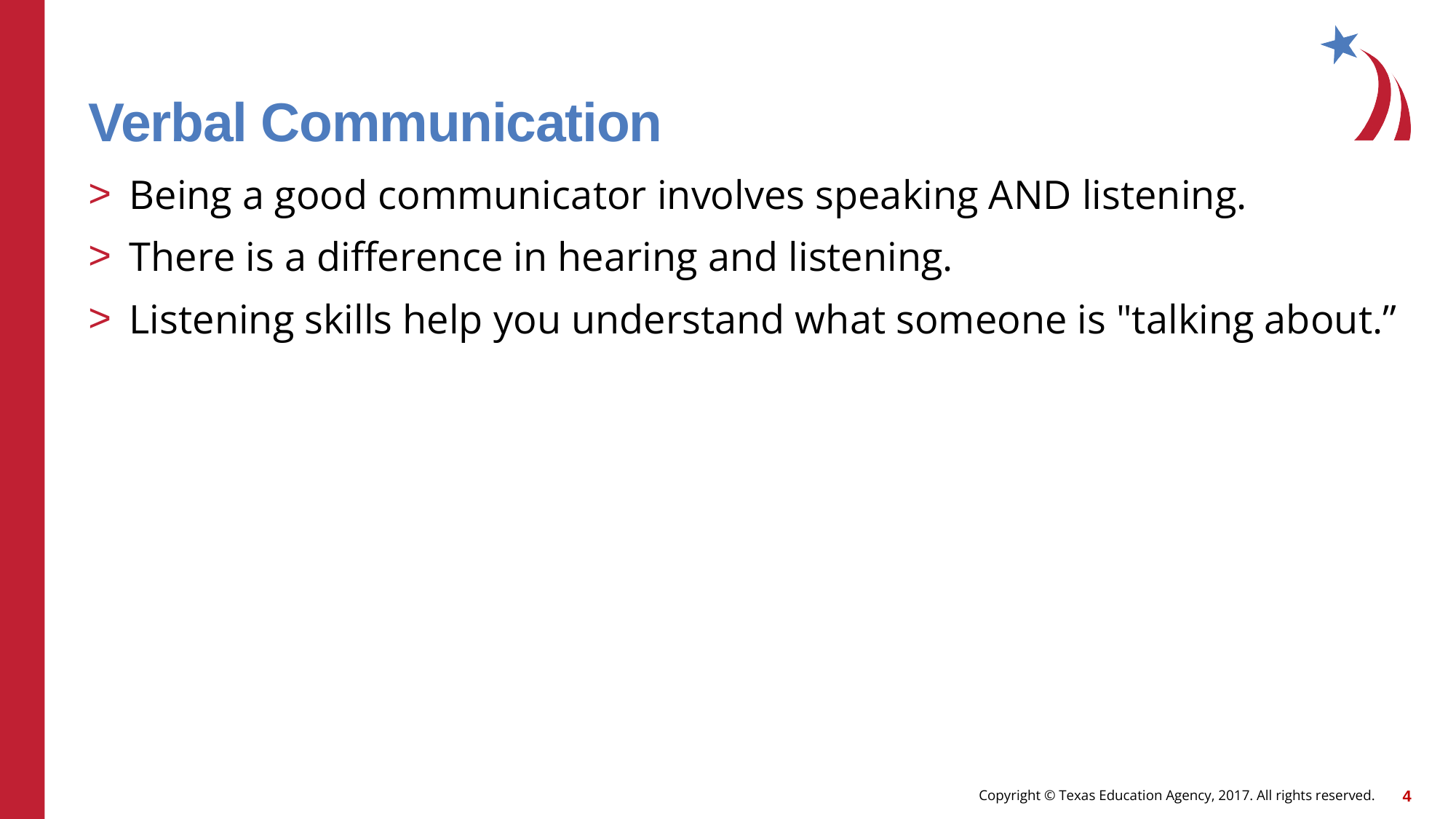

# Verbal Communication
Being a good communicator involves speaking AND listening.
There is a difference in hearing and listening.
Listening skills help you understand what someone is "talking about.”